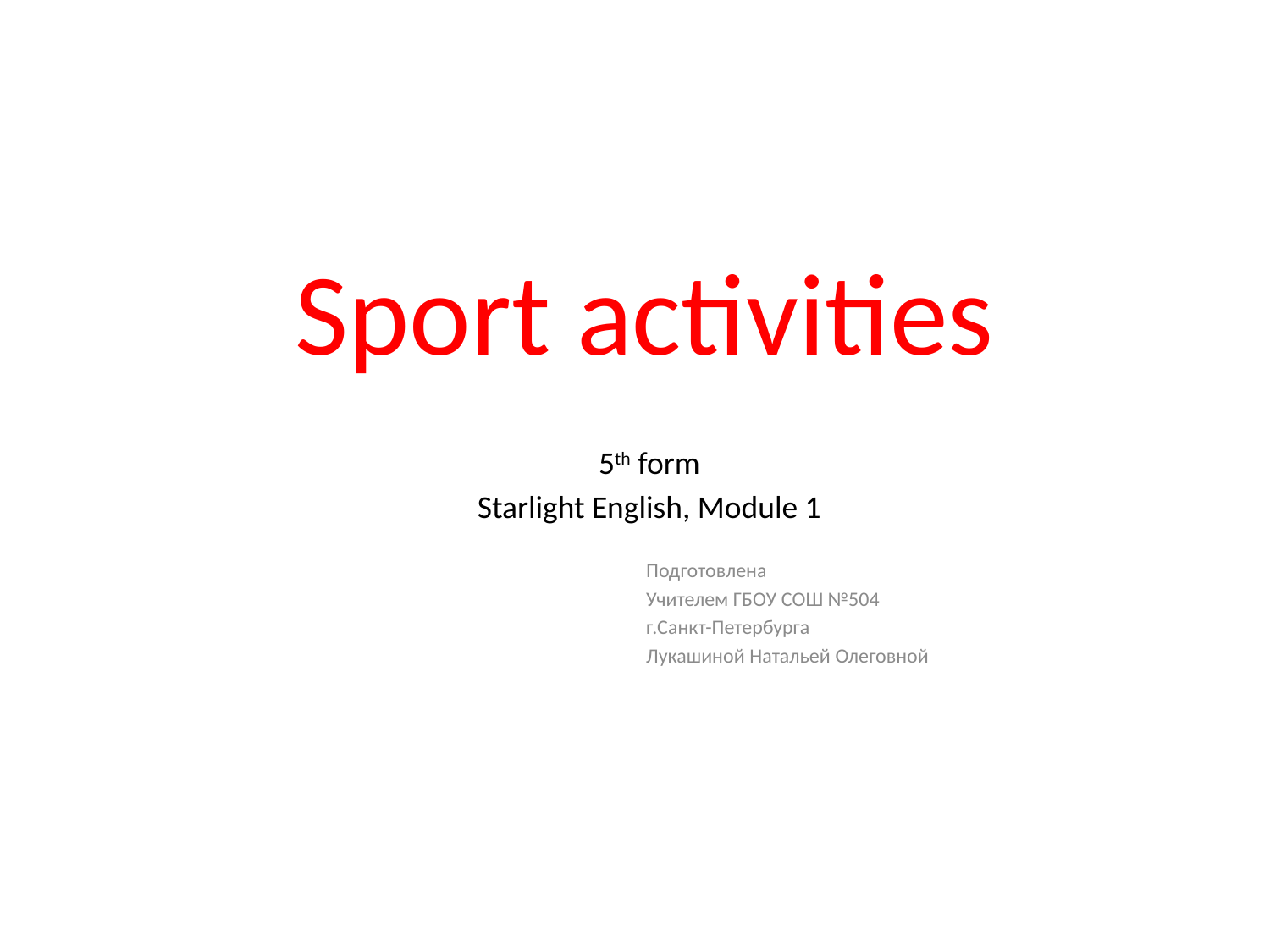

# Sport activities
5th form
Starlight English, Module 1

                                                                                            Подготовлена
                                                                                            Учителем ГБОУ СОШ №504
                                                                                            г.Санкт-Петербурга
                                                                                            Лукашиной Натальей Олеговной